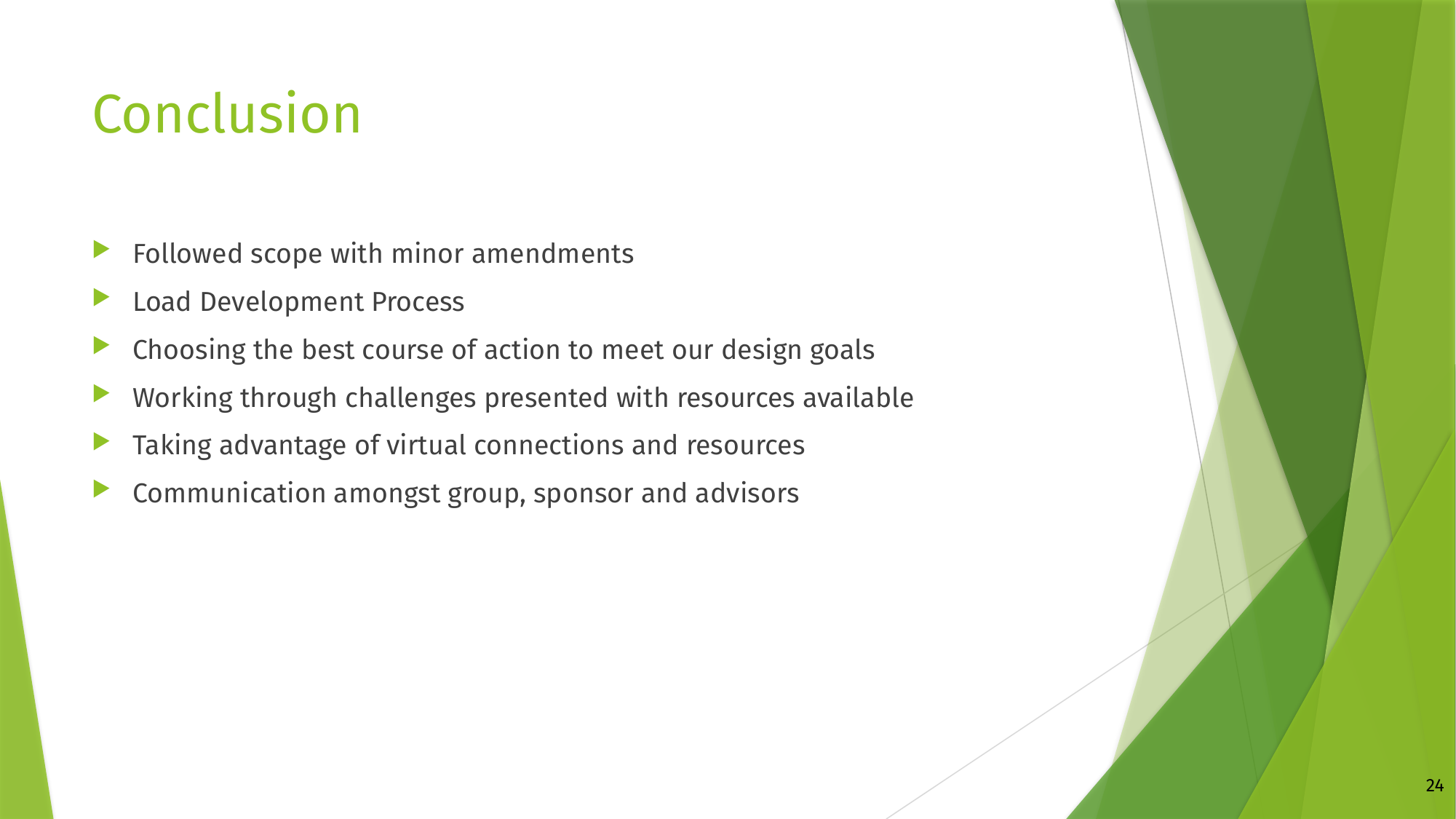

# Conclusion
Followed scope with minor amendments
Load Development Process
Choosing the best course of action to meet our design goals
Working through challenges presented with resources available
Taking advantage of virtual connections and resources
Communication amongst group, sponsor and advisors
24